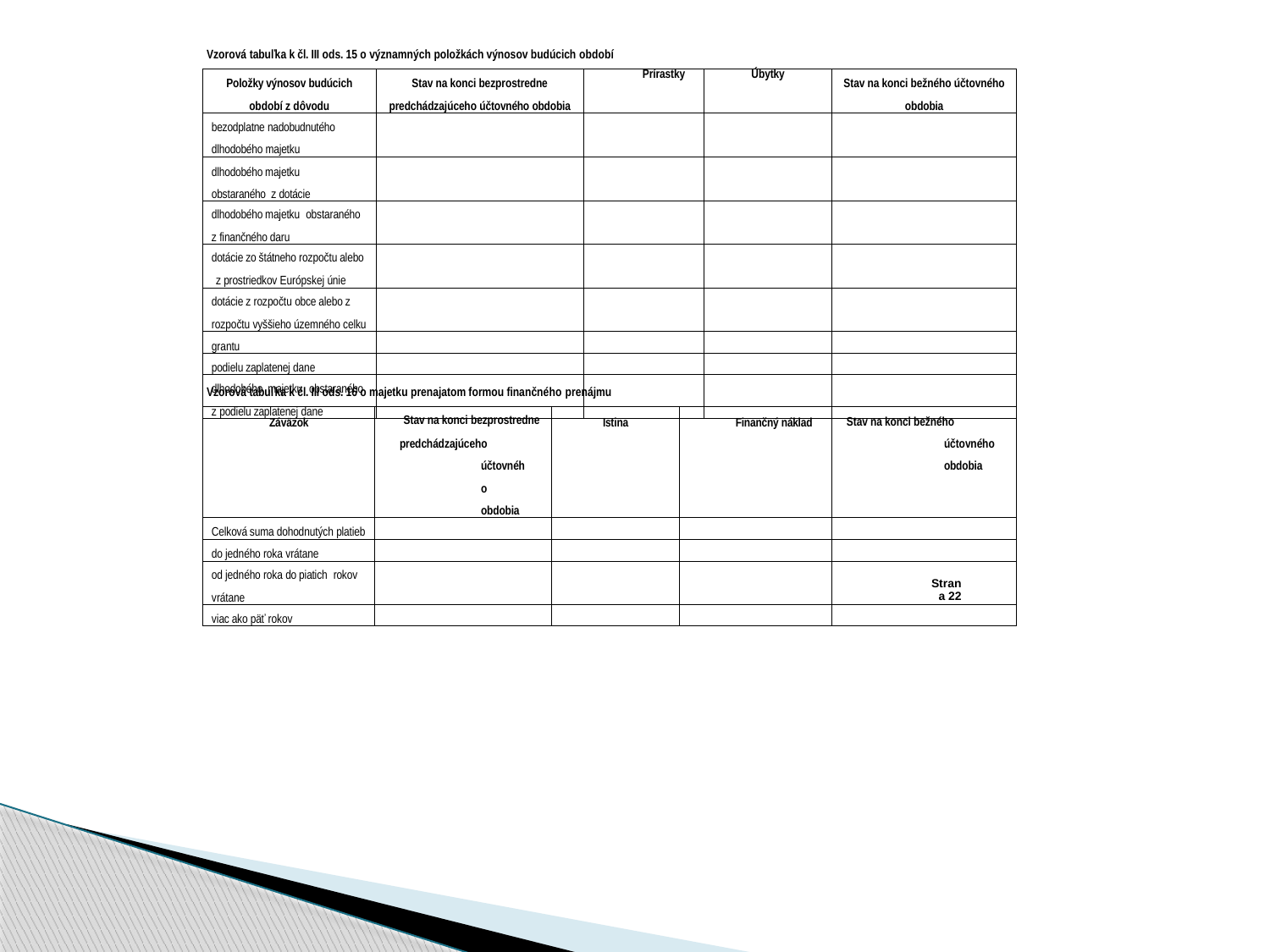

Vzorová tabuľka k čl. III ods. 15 o významných položkách výnosov budúcich období
| Položky výnosov budúcich období z dôvodu | Stav na konci bezprostredne predchádzajúceho účtovného obdobia | Prírastky | Úbytky | Stav na konci bežného účtovného obdobia |
| --- | --- | --- | --- | --- |
| bezodplatne nadobudnutého dlhodobého majetku |  |  |  |  |
| dlhodobého majetku obstaraného z dotácie |  |  |  |  |
| dlhodobého majetku obstaraného z finančného daru |  |  |  |  |
| dotácie zo štátneho rozpočtu alebo z prostriedkov Európskej únie |  |  |  |  |
| dotácie z rozpočtu obce alebo z rozpočtu vyššieho územného celku |  |  |  |  |
| grantu |  |  |  |  |
| podielu zaplatenej dane |  |  |  |  |
| dlhodobého majetku obstaraného z podielu zaplatenej dane |  |  |  |  |
Vzorová tabuľka k čl. III ods. 16 o majetku prenajatom formou finančného prenájmu
| Záväzok | Stav na konci bezprostredne predchádzajúceho účtovného obdobia | Istina | Finančný náklad | Stav na konci bežného účtovného obdobia |
| --- | --- | --- | --- | --- |
| Celková suma dohodnutých platieb |  |  |  |  |
| do jedného roka vrátane |  |  |  |  |
| od jedného roka do piatich rokov vrátane |  |  |  |  |
| viac ako päť rokov |  |  |  |  |
Strana 22